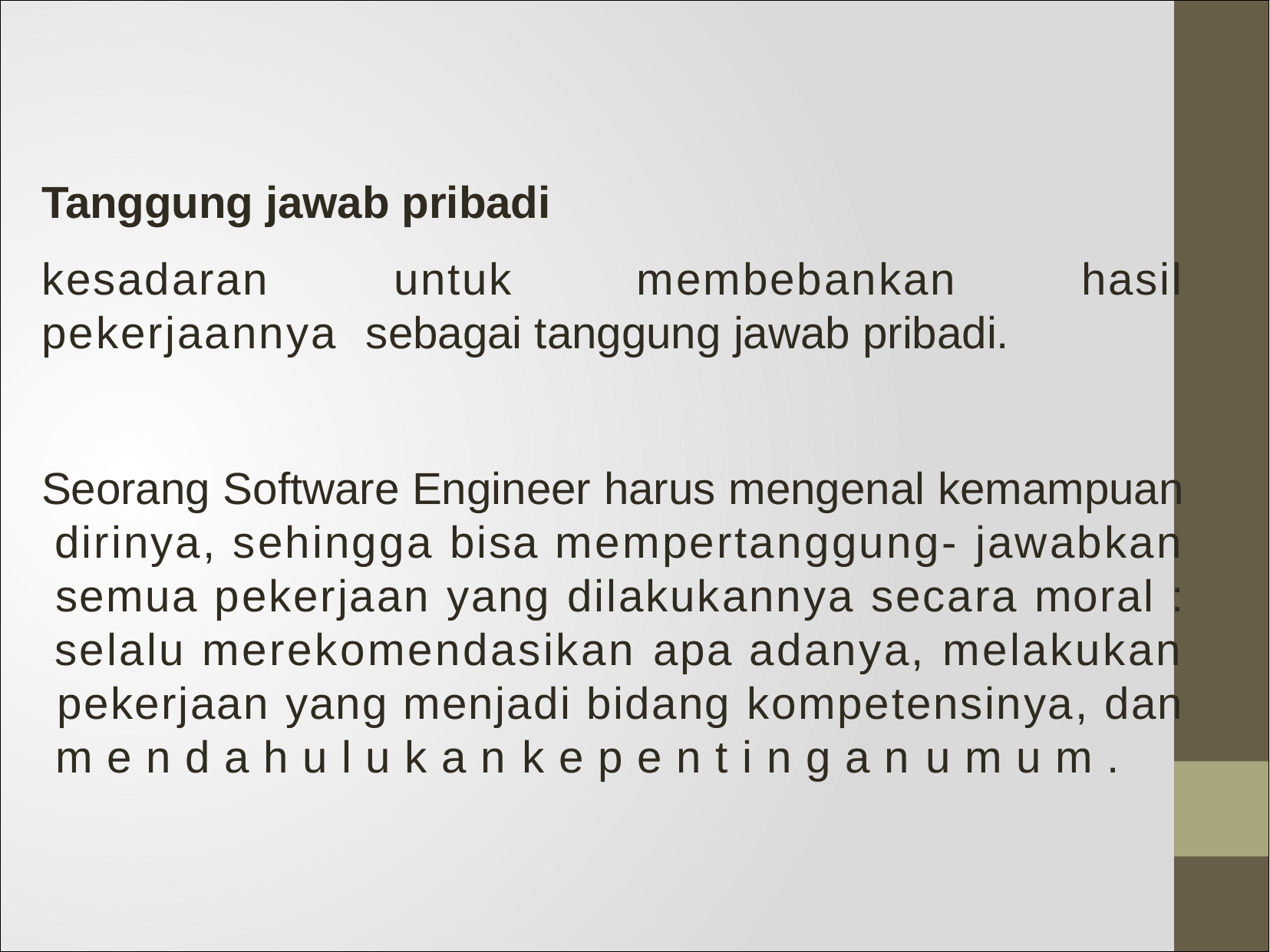

Tanggung jawab pribadi
kesadaran untuk membebankan hasil pekerjaannya  sebagai tanggung jawab pribadi.

Seorang Software Engineer harus mengenal kemampuan  dirinya, sehingga bisa mempertanggung- jawabkan  semua pekerjaan yang dilakukannya secara moral :  selalu merekomendasikan apa adanya, melakukan  pekerjaan yang menjadi bidang kompetensinya, dan  m e n d a h u l u k a n k e p e n t i n g a n u m u m .